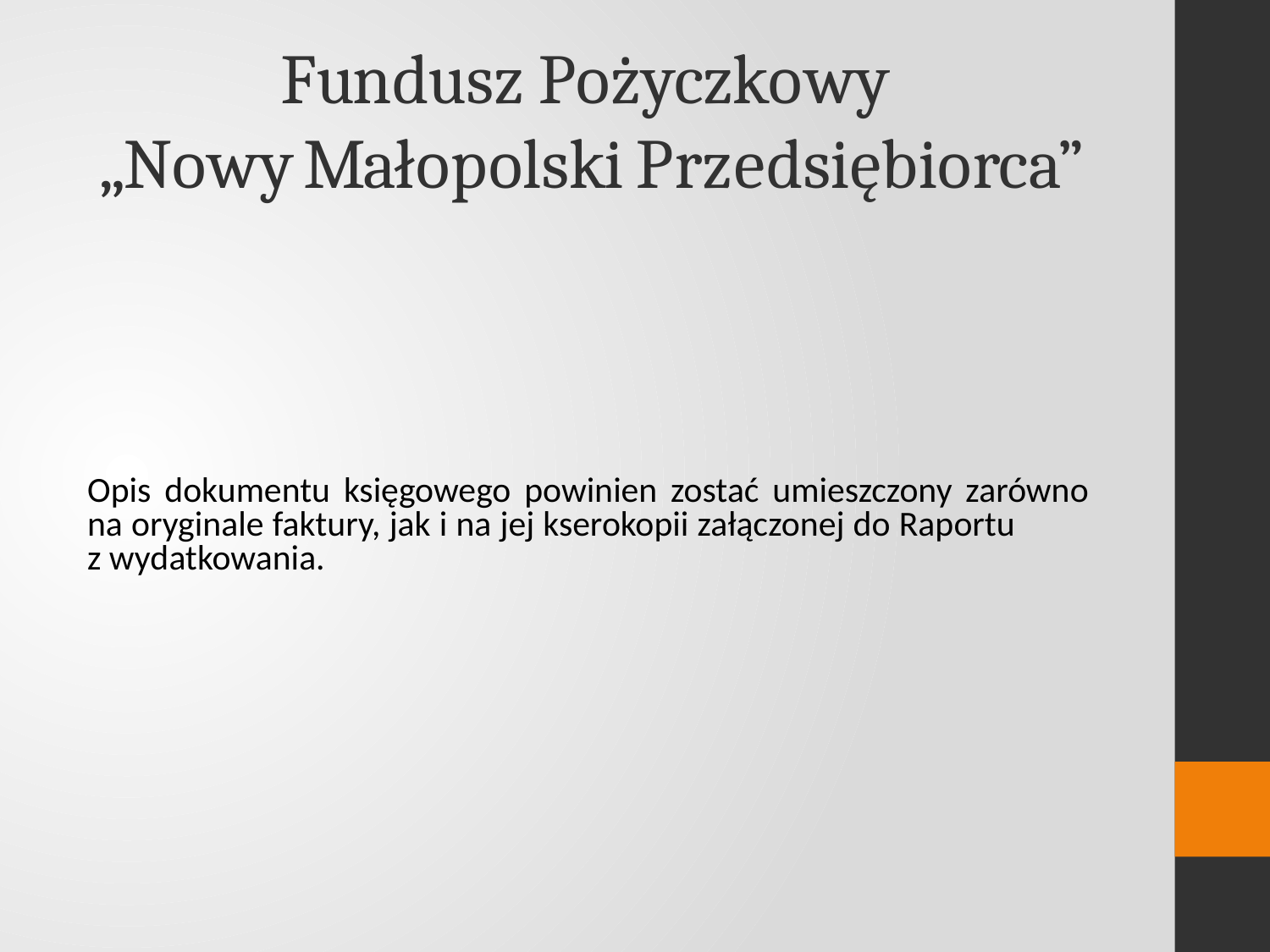

# Fundusz Pożyczkowy „Nowy Małopolski Przedsiębiorca”

Opis dokumentu księgowego powinien zostać umieszczony zarówno  na oryginale faktury, jak i na jej kserokopii załączonej do Raportu           z wydatkowania.